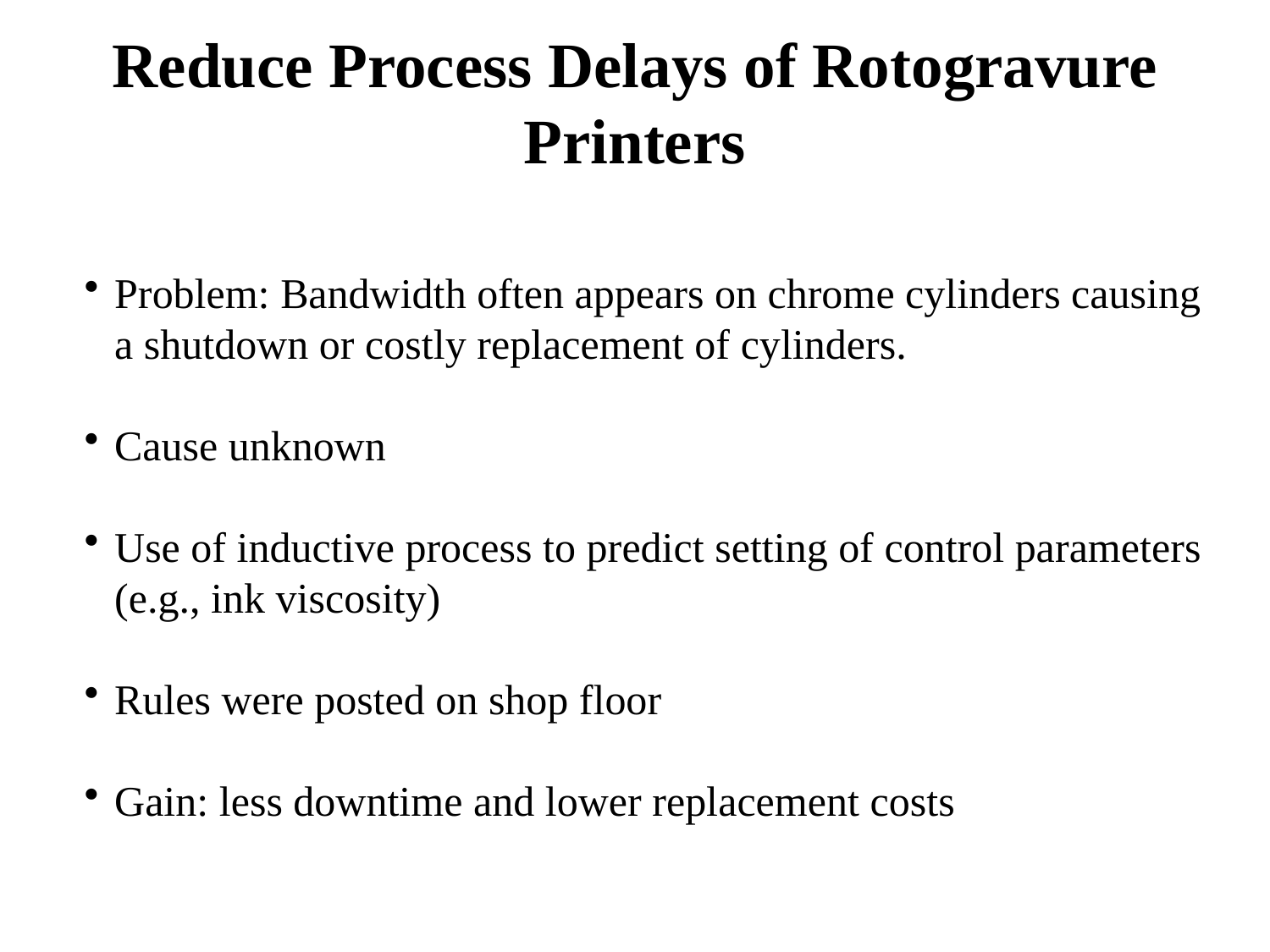

# Reduce Process Delays of Rotogravure Printers
Problem: Bandwidth often appears on chrome cylinders causing a shutdown or costly replacement of cylinders.

Cause unknown

Use of inductive process to predict setting of control parameters (e.g., ink viscosity)

Rules were posted on shop floor

Gain: less downtime and lower replacement costs